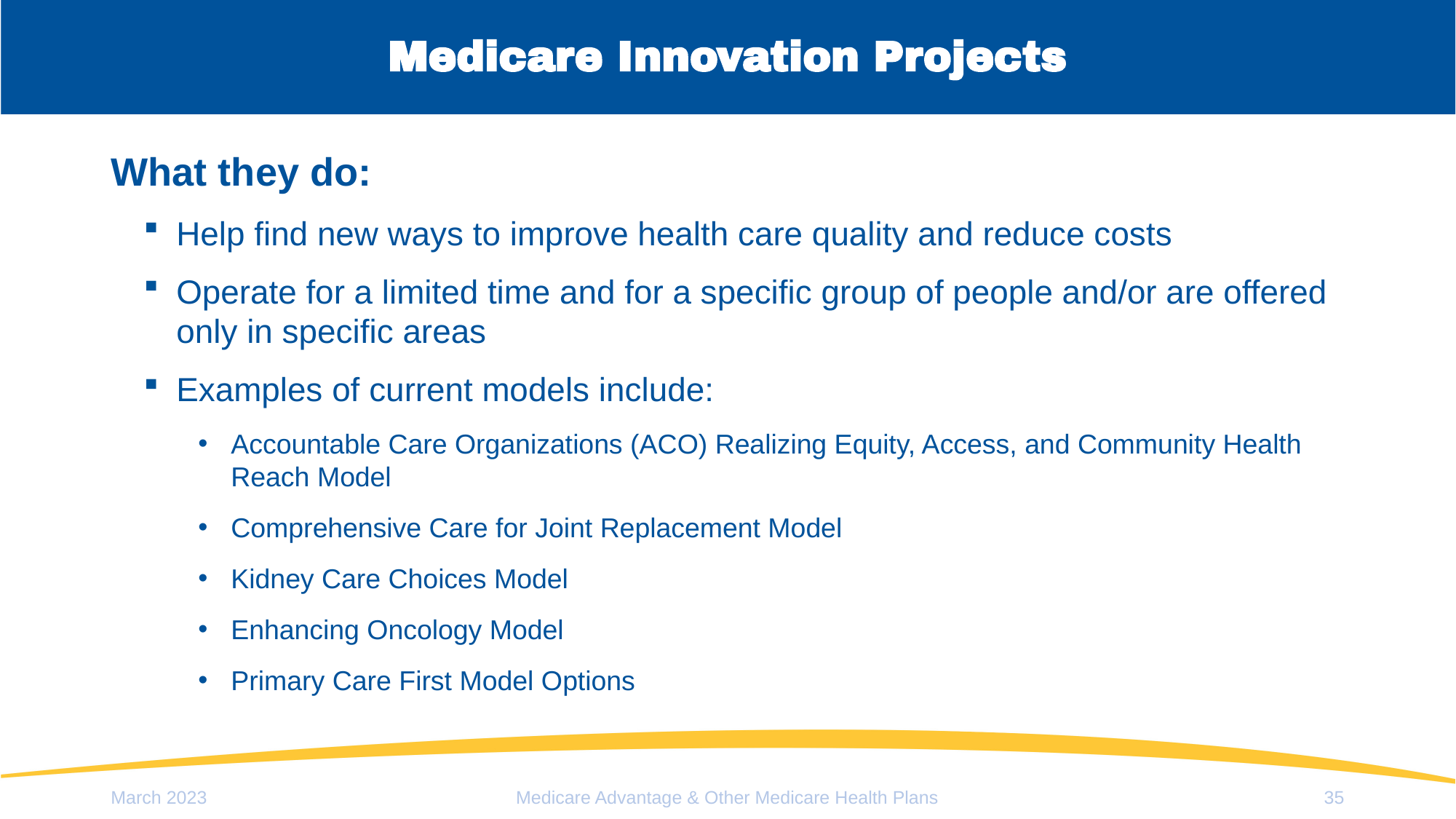

# Medicare Innovation Projects
What they do:
Help find new ways to improve health care quality and reduce costs
Operate for a limited time and for a specific group of people and/or are offered only in specific areas
Examples of current models include:
Accountable Care Organizations (ACO) Realizing Equity, Access, and Community Health Reach Model
Comprehensive Care for Joint Replacement Model
Kidney Care Choices Model
Enhancing Oncology Model
Primary Care First Model Options

March 2023
Medicare Advantage & Other Medicare Health Plans
35